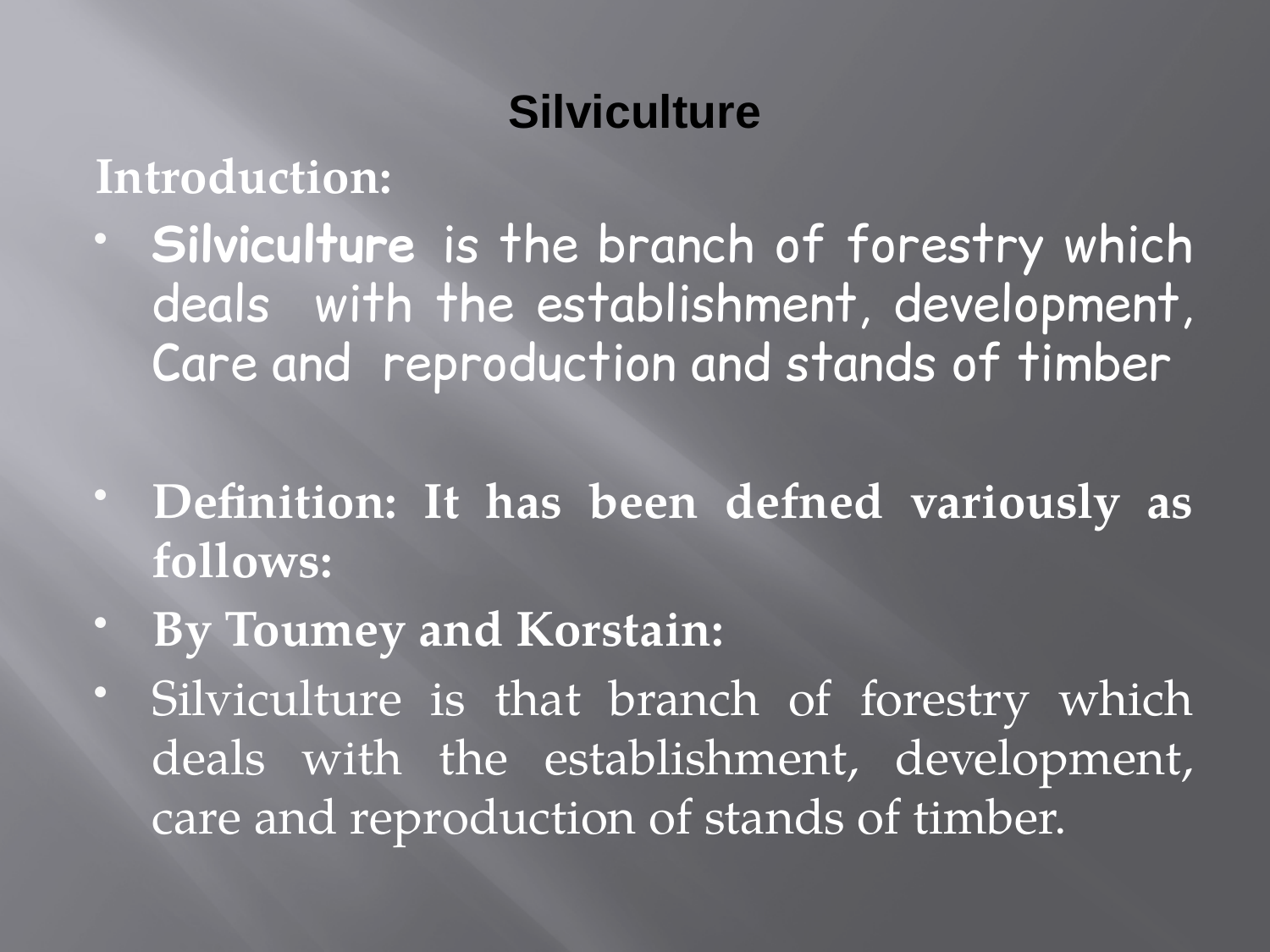

# Silviculture
Introduction:
Silviculture is the branch of forestry which deals  with the establishment, development, Care and  reproduction and stands of timber

Definition: It has been defned variously as follows:
By Toumey and Korstain:
Silviculture is that branch of forestry which deals with the establishment, development, care and reproduction of stands of timber.